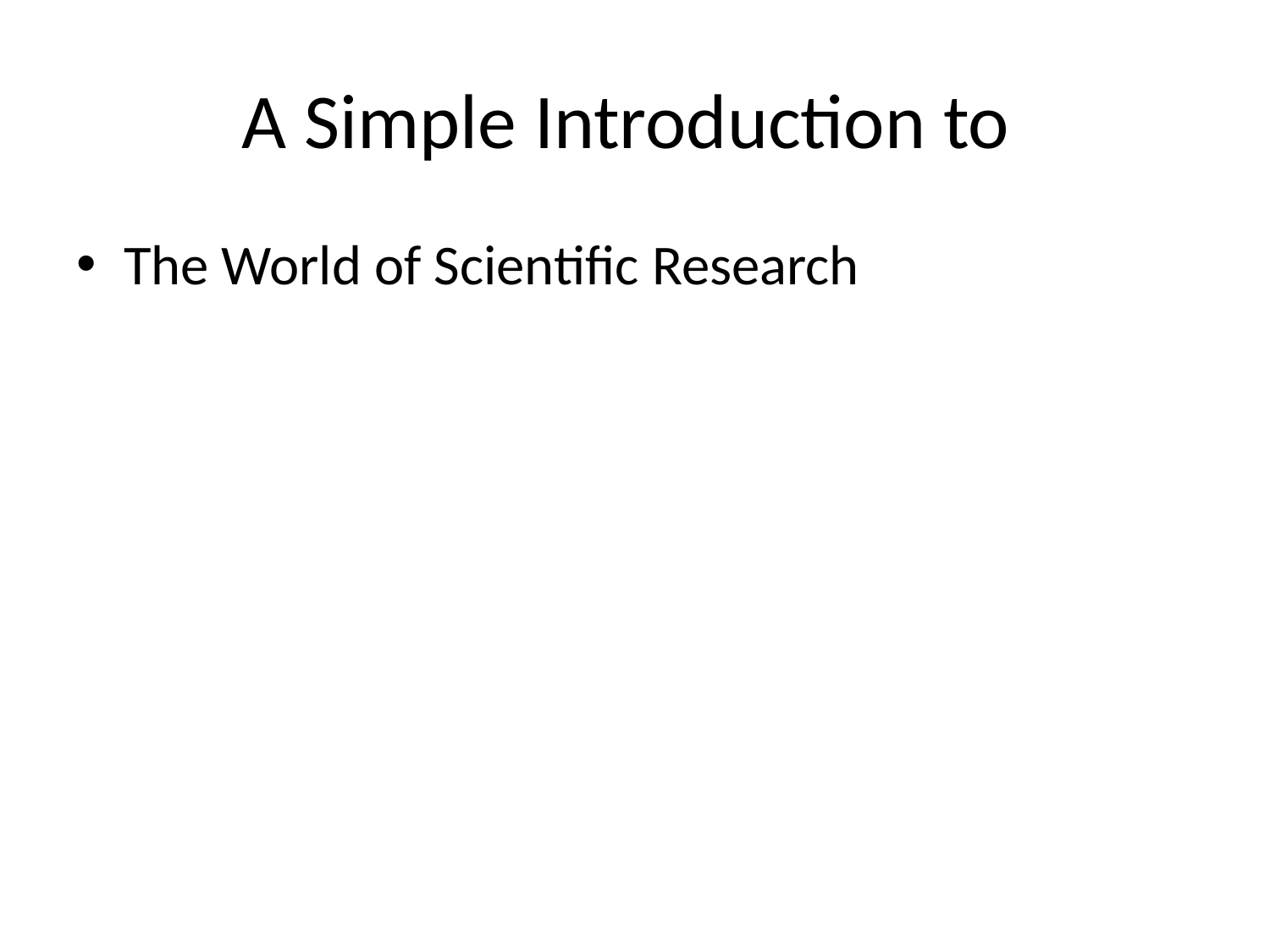

# A Simple Introduction to
The World of Scientific Research